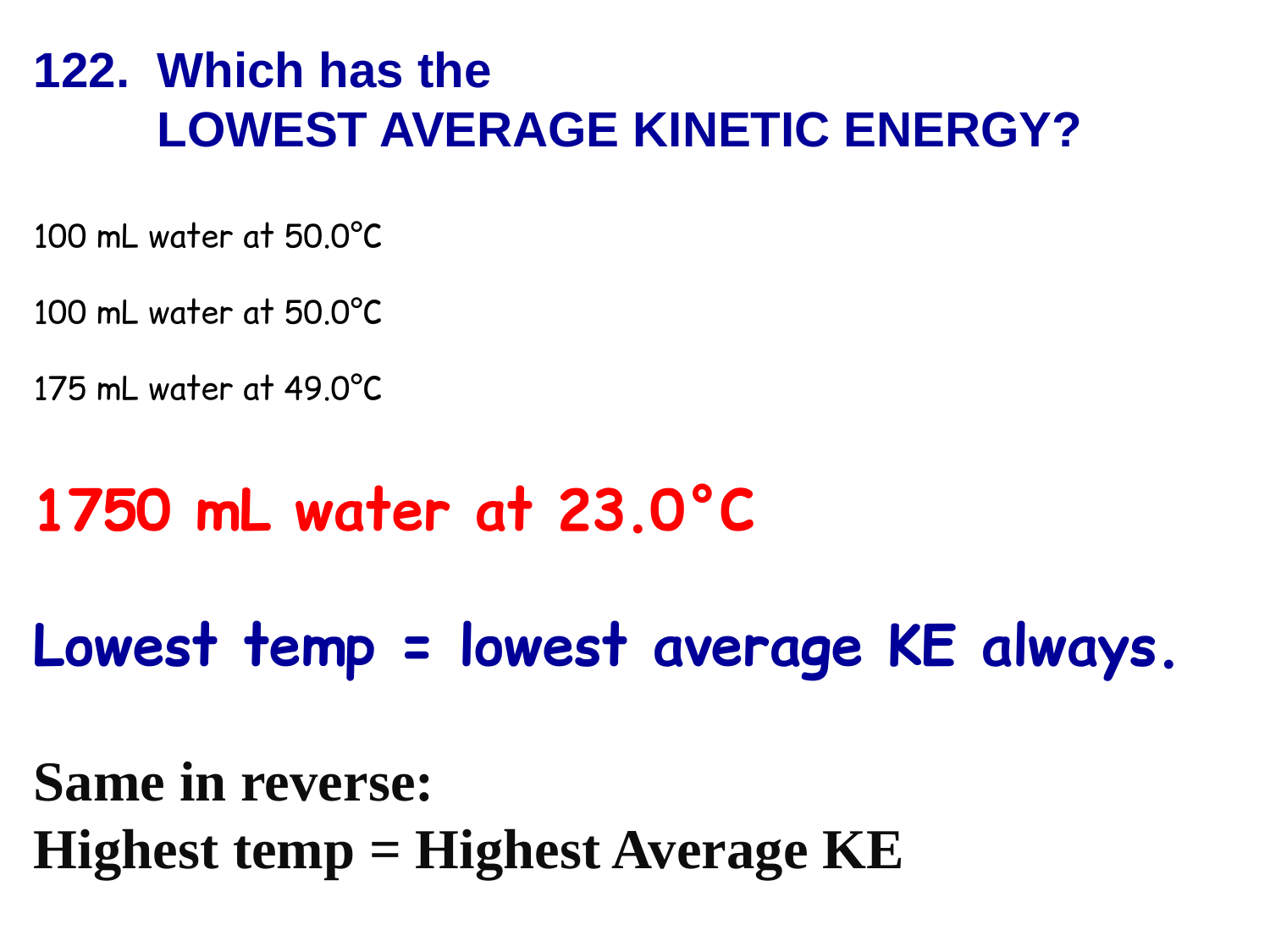

122.  Which has the
         LOWEST AVERAGE KINETIC ENERGY?
100 mL water at 50.0°C

100 mL water at 50.0°C

175 mL water at 49.0°C

1750 mL water at 23.0°C

Lowest temp = lowest average KE always.

Same in reverse:
Highest temp = Highest Average KE